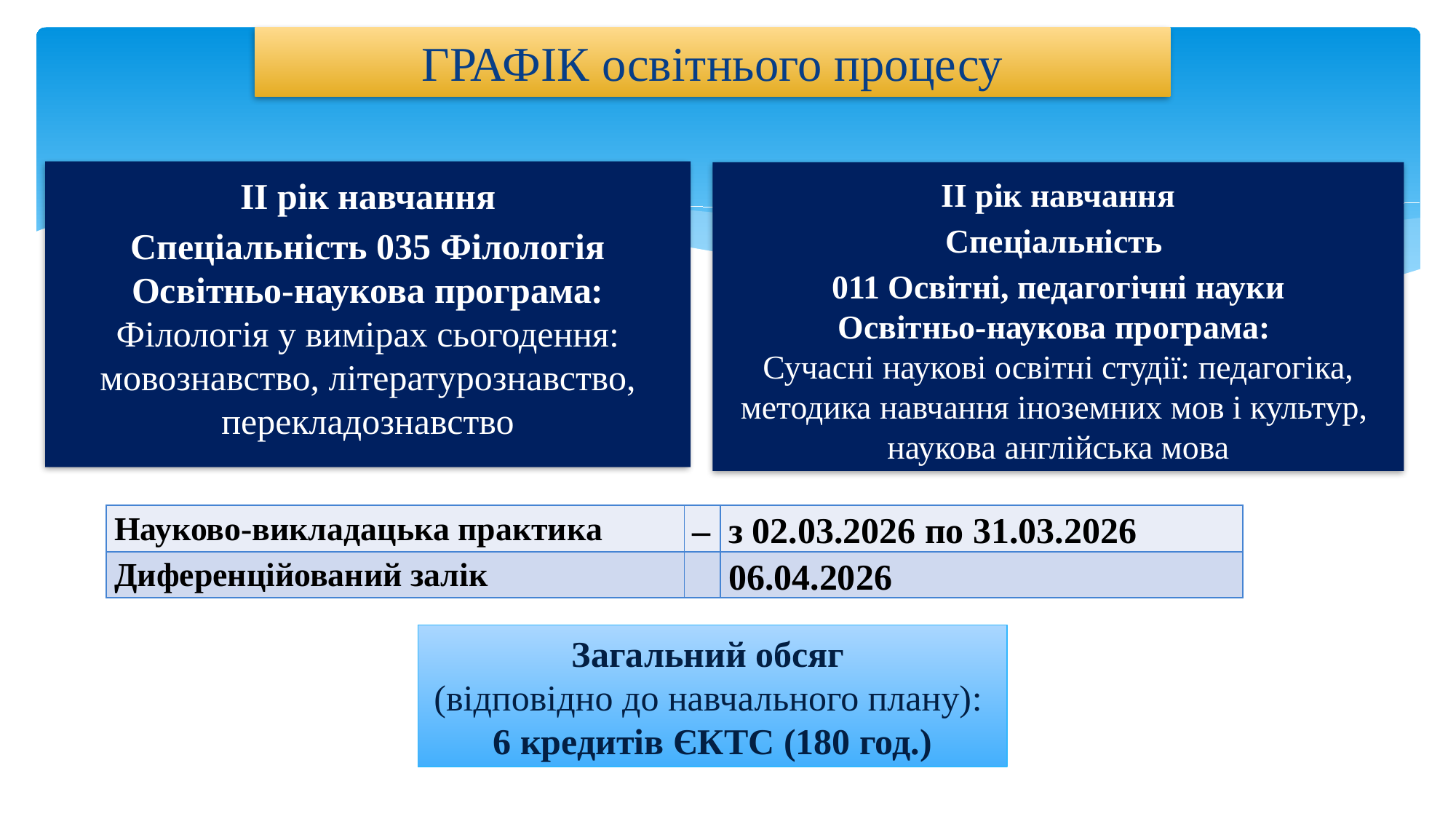

ГРАФІК освітнього процесу
ІІ рік навчання
Спеціальність 035 Філологія
Освітньо-наукова програма: Філологія у вимірах сьогодення: мовознавство, літературознавство, перекладознавство

ІІ рік навчання
Спеціальність
011 Освітні, педагогічні науки
Освітньо-наукова програма:
Сучасні наукові освітні студії: педагогіка, методика навчання іноземних мов і культур,
наукова англійська мова
| Науково-викладацька практика | – | з 02.03.2026 по 31.03.2026 |
| --- | --- | --- |
| Диференційований залік |  | 06.04.2026 |
Загальний обсяг
(відповідно до навчального плану):
6 кредитів ЄКТС (180 год.)